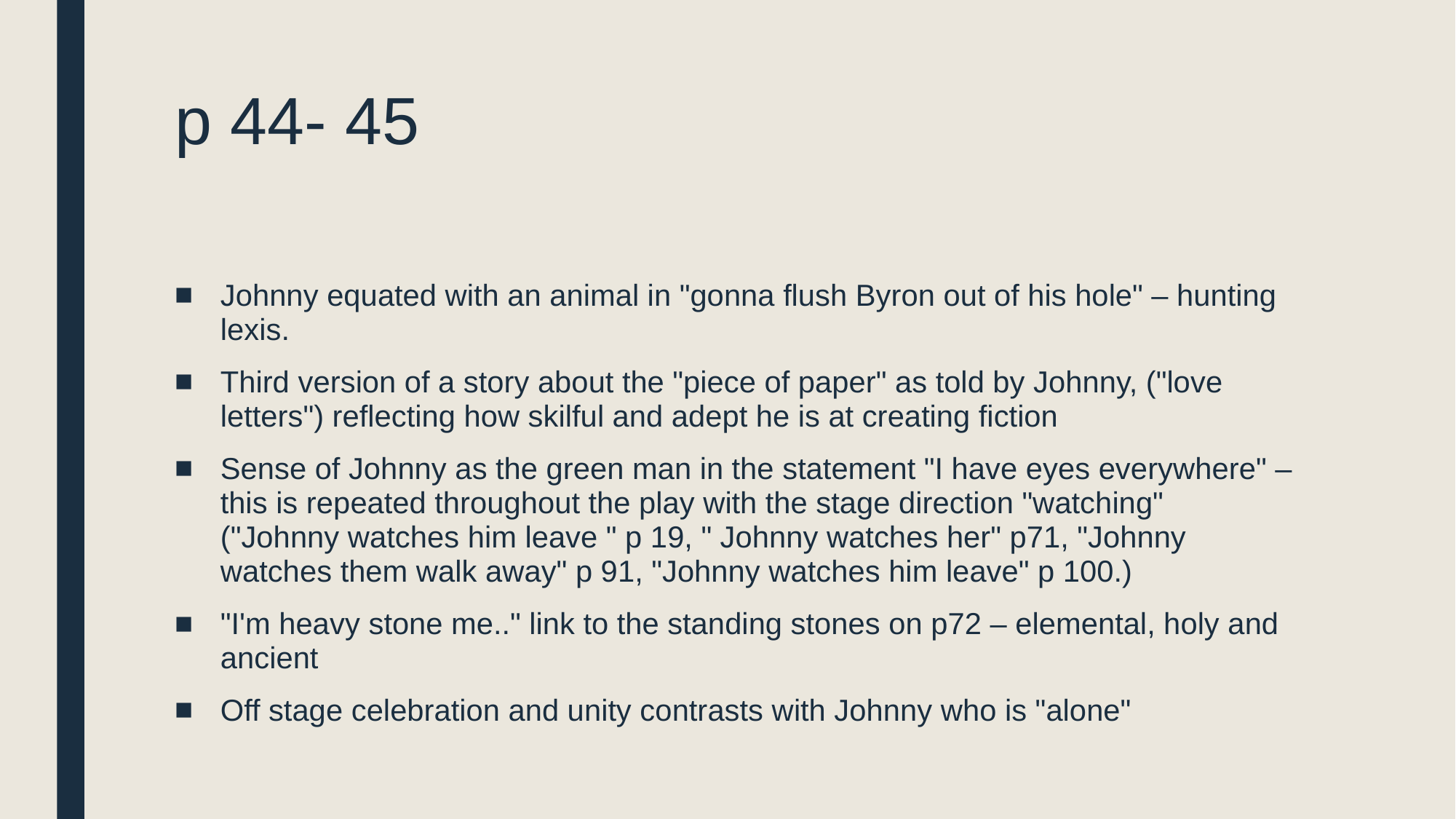

# p 44- 45
Johnny equated with an animal in "gonna flush Byron out of his hole" – hunting lexis.
Third version of a story about the "piece of paper" as told by Johnny, ("love letters") reflecting how skilful and adept he is at creating fiction
Sense of Johnny as the green man in the statement "I have eyes everywhere" – this is repeated throughout the play with the stage direction "watching"  ("Johnny watches him leave " p 19, " Johnny watches her" p71, "Johnny watches them walk away" p 91, "Johnny watches him leave" p 100.)
"I'm heavy stone me.." link to the standing stones on p72 – elemental, holy and ancient
Off stage celebration and unity contrasts with Johnny who is "alone"